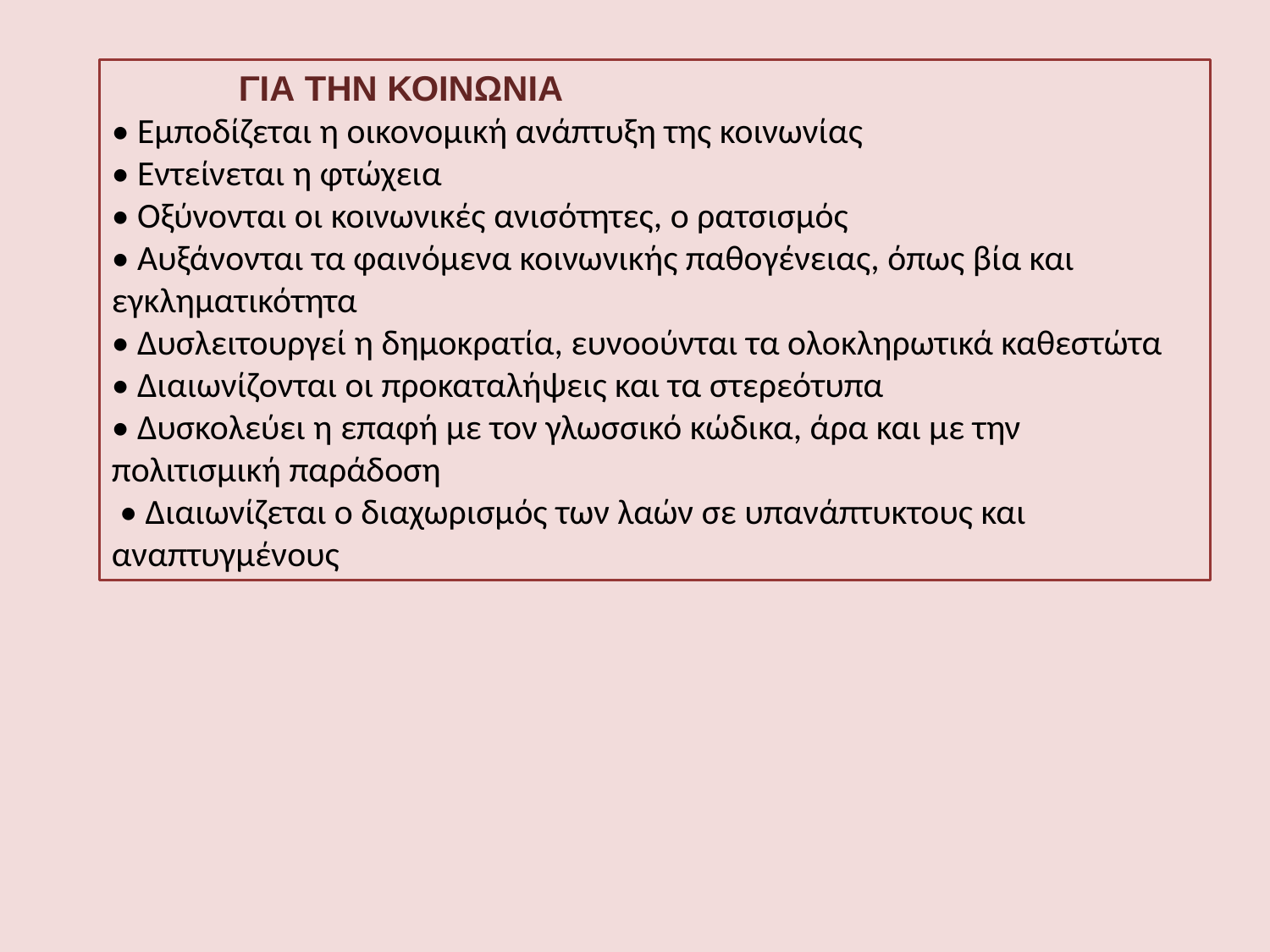

ΓΙΑ ΤΗΝ ΚΟΙΝΩΝΙΑ
• Εμποδίζεται η οικονομική ανάπτυξη της κοινωνίας
• Εντείνεται η φτώχεια
• Οξύνονται οι κοινωνικές ανισότητες, ο ρατσισμός
• Αυξάνονται τα φαινόμενα κοινωνικής παθογένειας, όπως βία και εγκληματικότητα
• Δυσλειτουργεί η δημοκρατία, ευνοούνται τα ολοκληρωτικά καθεστώτα
• Διαιωνίζονται οι προκαταλήψεις και τα στερεότυπα
• Δυσκολεύει η επαφή µε τον γλωσσικό κώδικα, άρα και µε την πολιτισµική παράδοση
 • Διαιωνίζεται ο διαχωρισµός των λαών σε υπανάπτυκτους και αναπτυγµένους